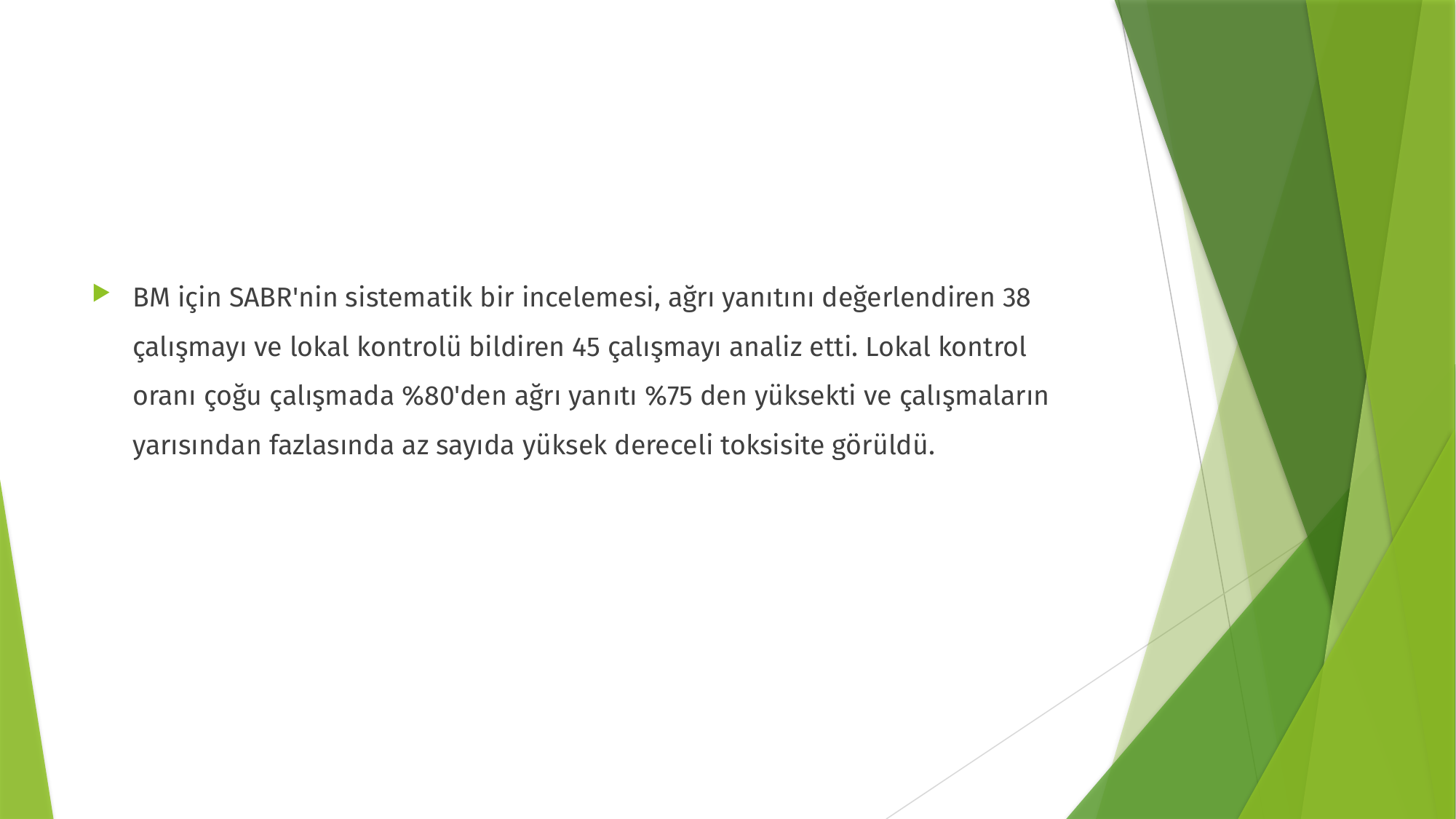

#
BM için SABR'nin sistematik bir incelemesi, ağrı yanıtını değerlendiren 38 çalışmayı ve lokal kontrolü bildiren 45 çalışmayı analiz etti. Lokal kontrol oranı çoğu çalışmada %80'den ağrı yanıtı %75 den yüksekti ve çalışmaların yarısından fazlasında az sayıda yüksek dereceli toksisite görüldü.